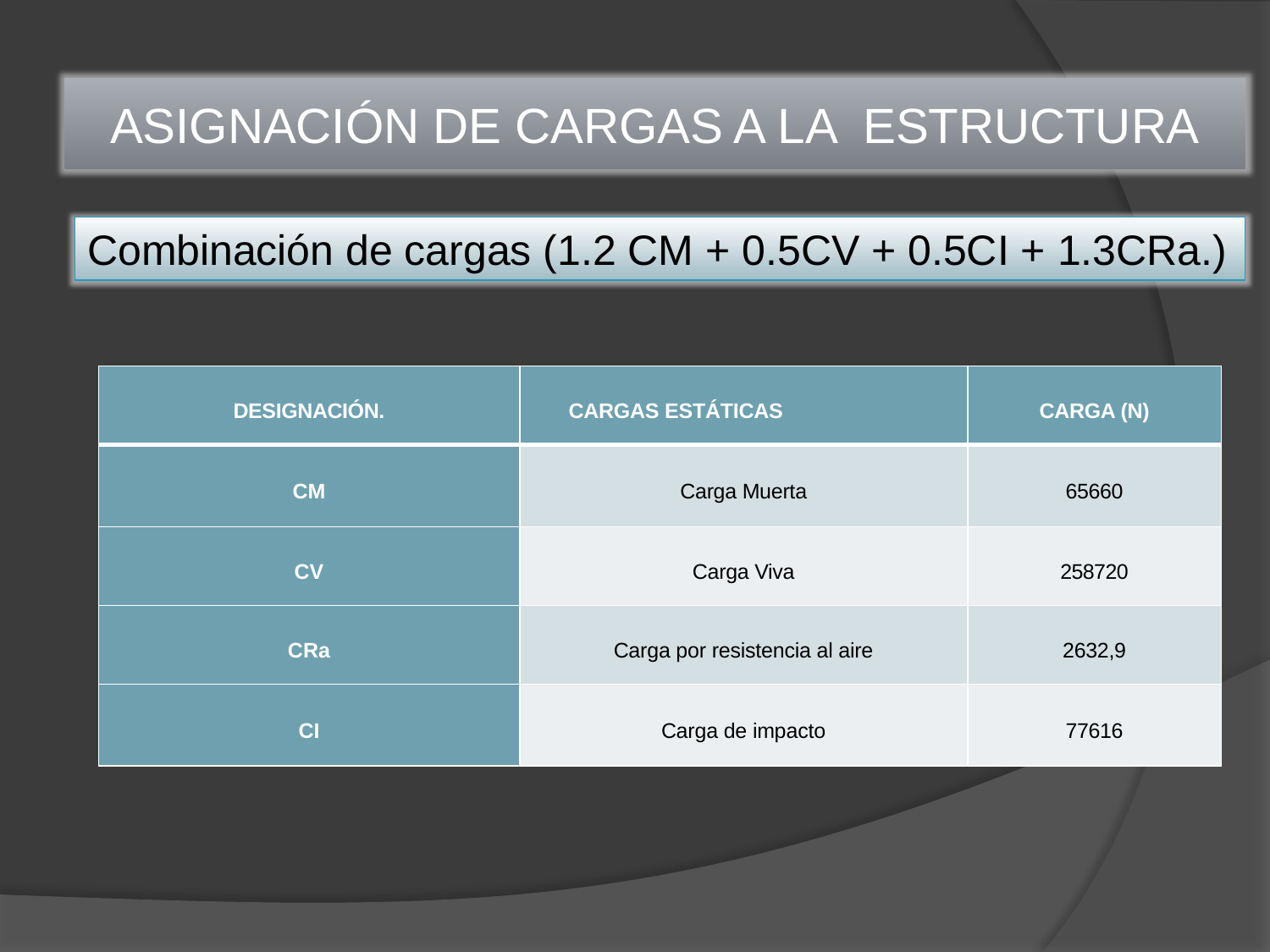

ASIGNACIÓN DE CARGAS A LA  ESTRUCTURA
Combinación de cargas (1.2 CM + 0.5CV + 0.5CI + 1.3CRa.)
| DESIGNACIÓN. | CARGAS ESTÁTICAS | CARGA (N) |
| --- | --- | --- |
| CM | Carga Muerta | 65660 |
| CV | Carga Viva | 258720 |
| CRa | Carga por resistencia al aire | 2632,9 |
| CI | Carga de impacto | 77616 |